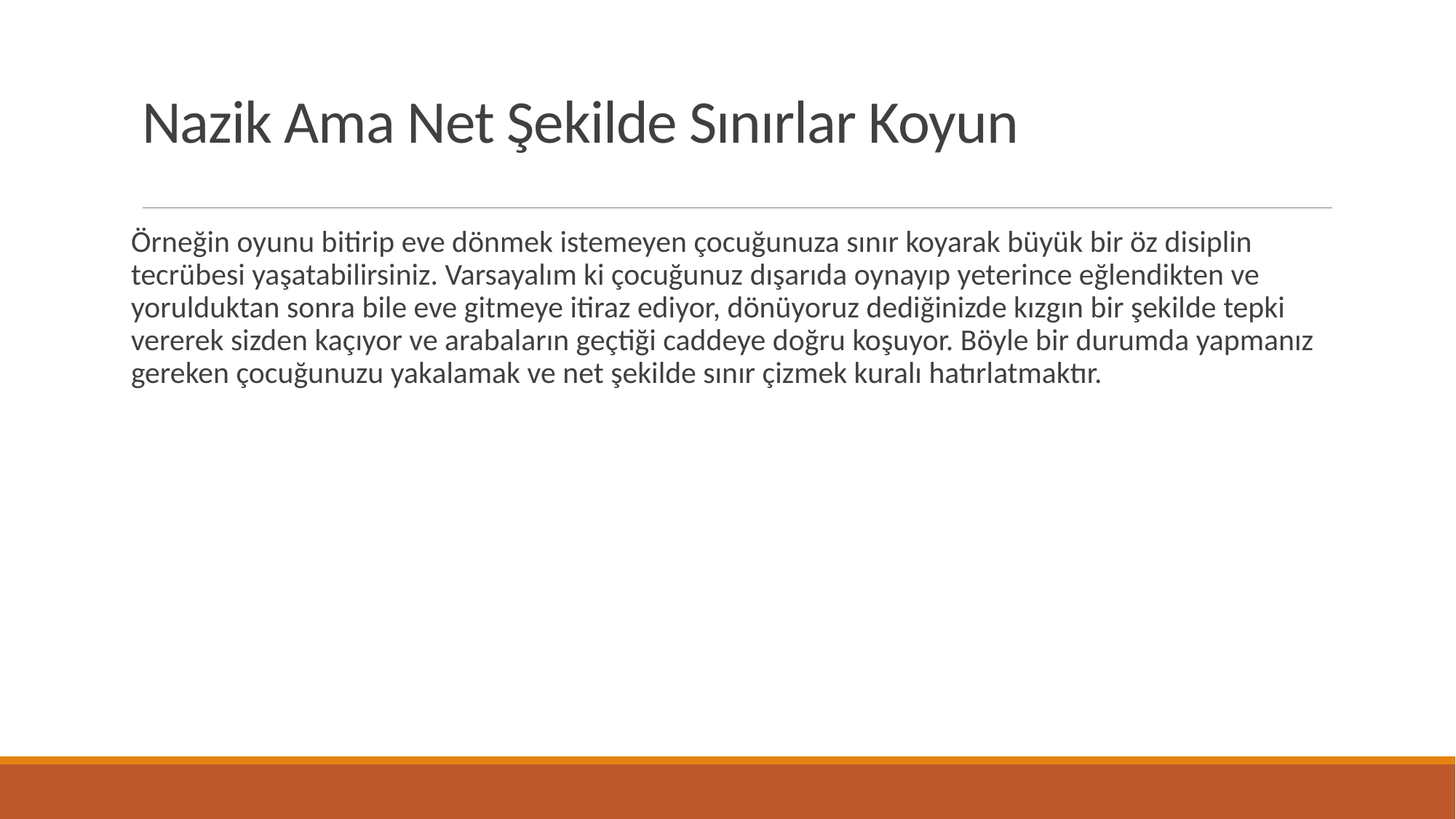

# Nazik Ama Net Şekilde Sınırlar Koyun
Örneğin oyunu bitirip eve dönmek istemeyen çocuğunuza sınır koyarak büyük bir öz disiplin tecrübesi yaşatabilirsiniz. Varsayalım ki çocuğunuz dışarıda oynayıp yeterince eğlendikten ve yorulduktan sonra bile eve gitmeye itiraz ediyor, dönüyoruz dediğinizde kızgın bir şekilde tepki vererek sizden kaçıyor ve arabaların geçtiği caddeye doğru koşuyor. Böyle bir durumda yapmanız gereken çocuğunuzu yakalamak ve net şekilde sınır çizmek kuralı hatırlatmaktır.